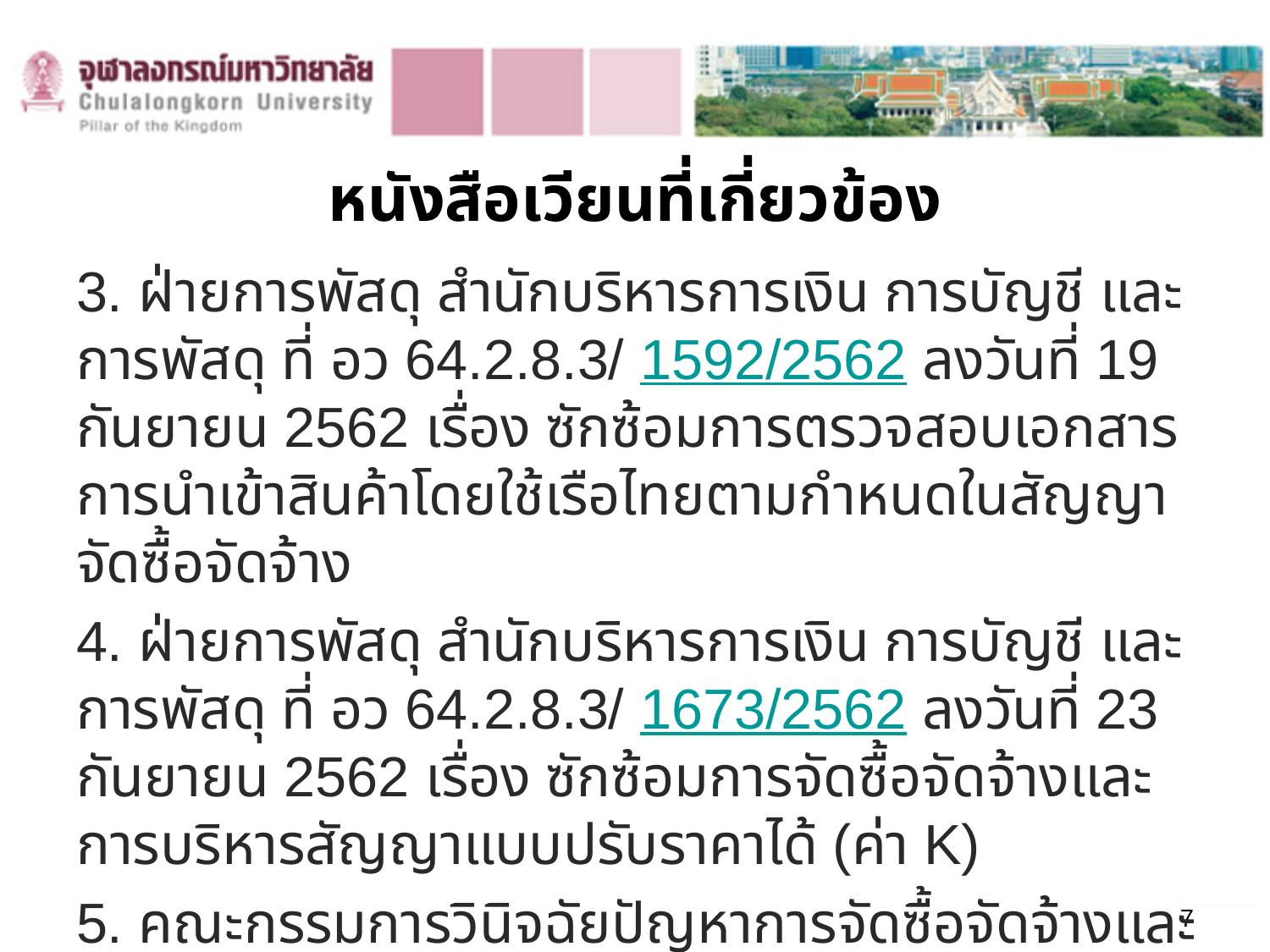

# หนังสือเวียนที่เกี่ยวข้อง
3. ฝ่ายการพัสดุ สำนักบริหารการเงิน การบัญชี และการพัสดุ ที่ อว 64.2.8.3/ 1592/2562 ลงวันที่ 19 กันยายน 2562 เรื่อง ซักซ้อมการตรวจสอบเอกสารการนำเข้าสินค้าโดยใช้เรือไทยตามกำหนดในสัญญาจัดซื้อจัดจ้าง
4. ฝ่ายการพัสดุ สำนักบริหารการเงิน การบัญชี และการพัสดุ ที่ อว 64.2.8.3/ 1673/2562 ลงวันที่ 23 กันยายน 2562 เรื่อง ซักซ้อมการจัดซื้อจัดจ้างและการบริหารสัญญาแบบปรับราคาได้ (ค่า K)
5. คณะกรรมการวินิจฉัยปัญหาการจัดซื้อจัดจ้างและการบริหารพัสดุภาครัฐ กรมบัญชีกลาง ที่ กค (กวจ) 0405.2/ว521 เรื่อง แนวทางปฏิบัติในการกำหนด คุณสมบัติของผู้ยื่นข้อเสนอและการกำหนดผลงาน

7